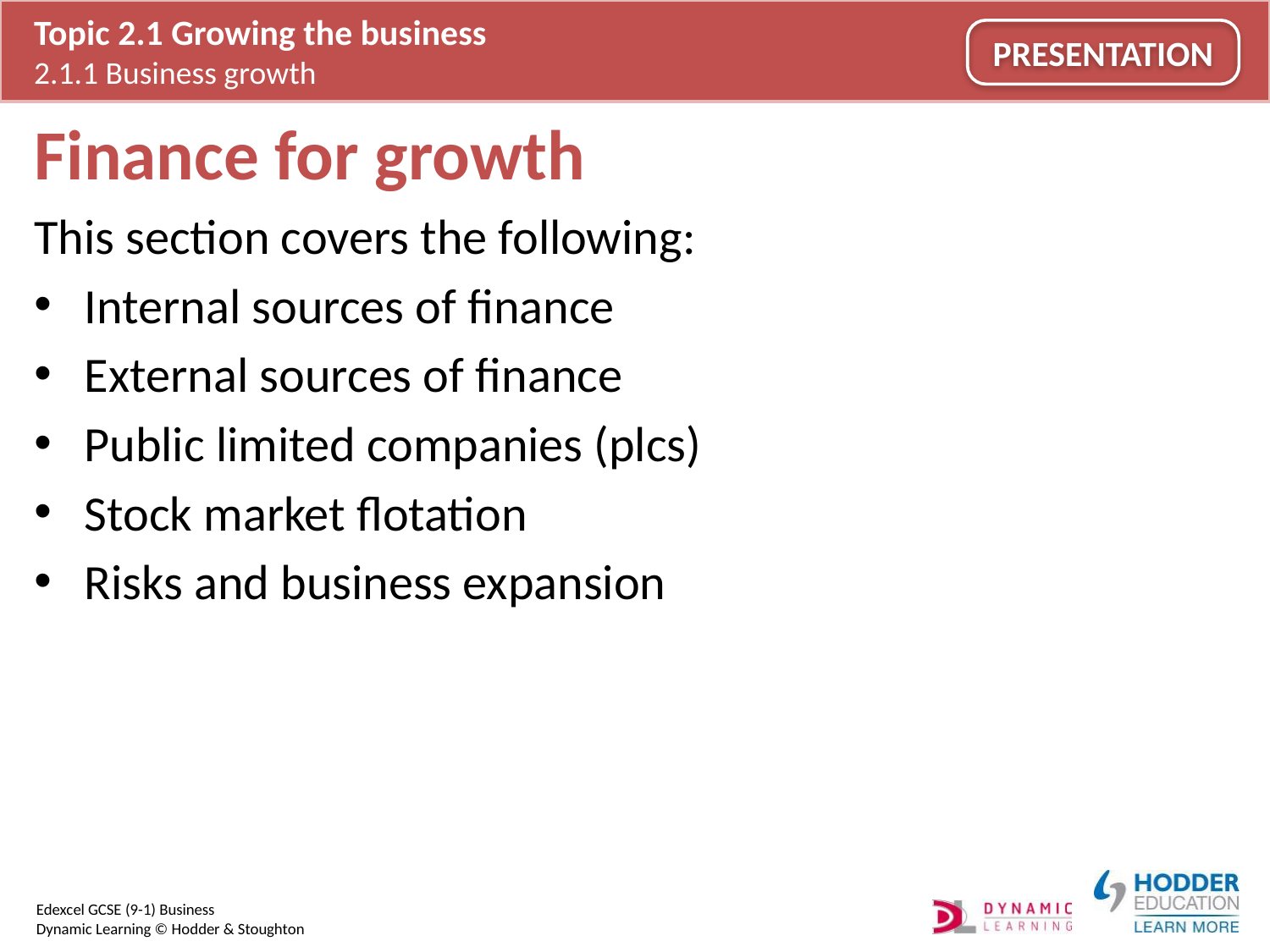

# Finance for growth
This section covers the following:
Internal sources of finance
External sources of finance
Public limited companies (plcs)
Stock market flotation
Risks and business expansion